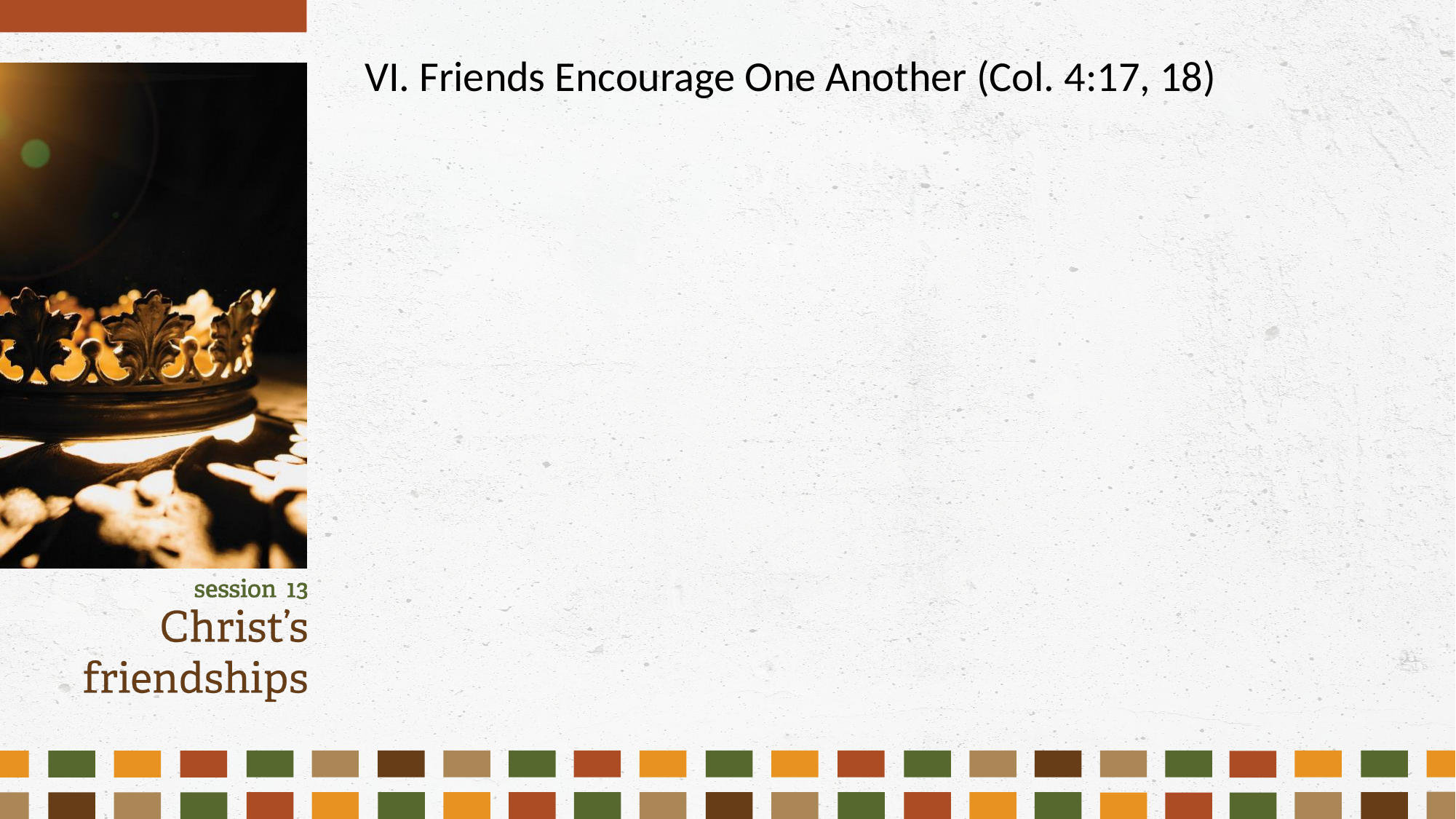

VI. Friends Encourage One Another (Col. 4:17, 18)